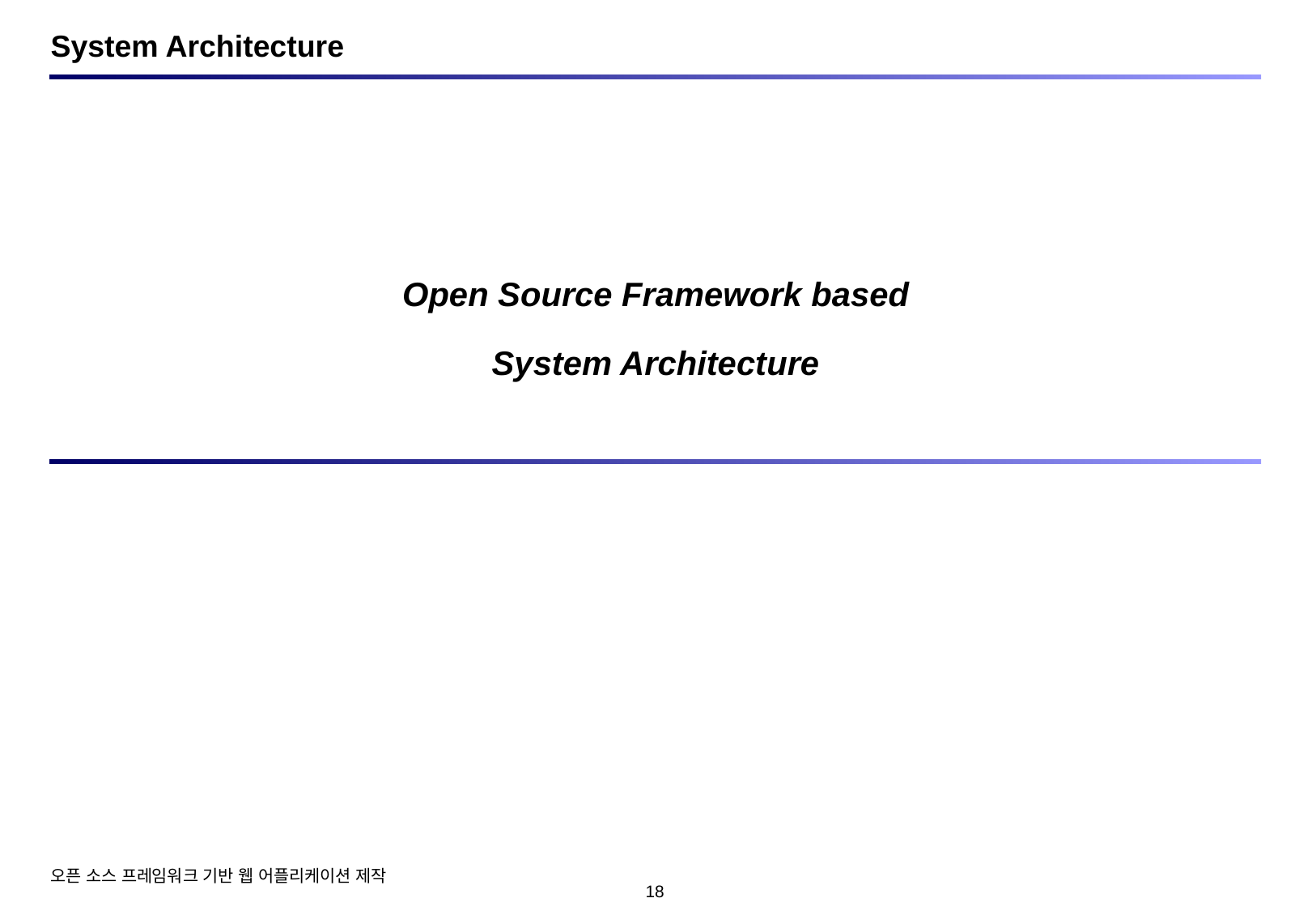

# System Architecture
Open Source Framework based
System Architecture